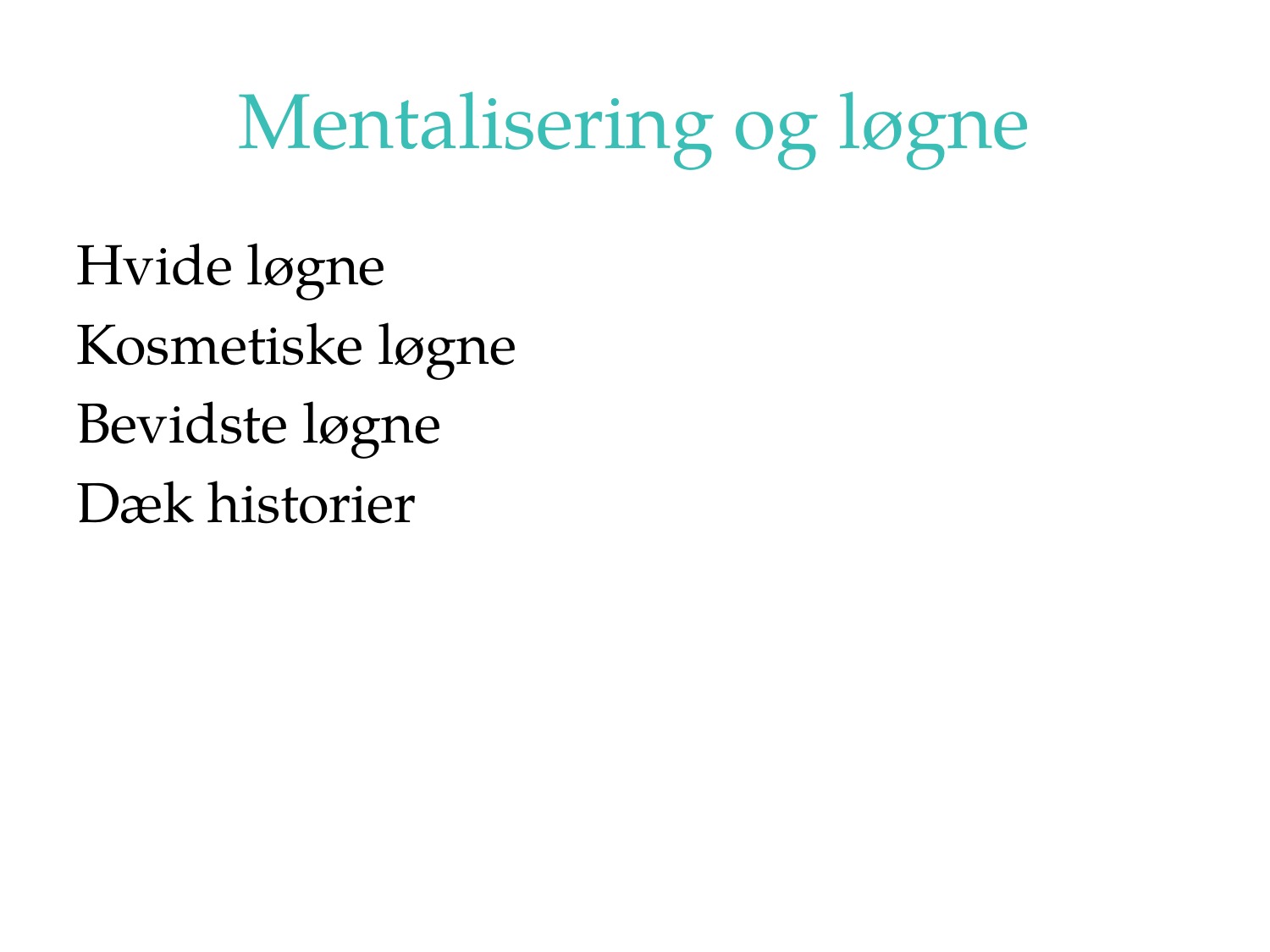

# Mentalisering og løgne
Hvide løgne
Kosmetiske løgne
Bevidste løgne
Dæk historier